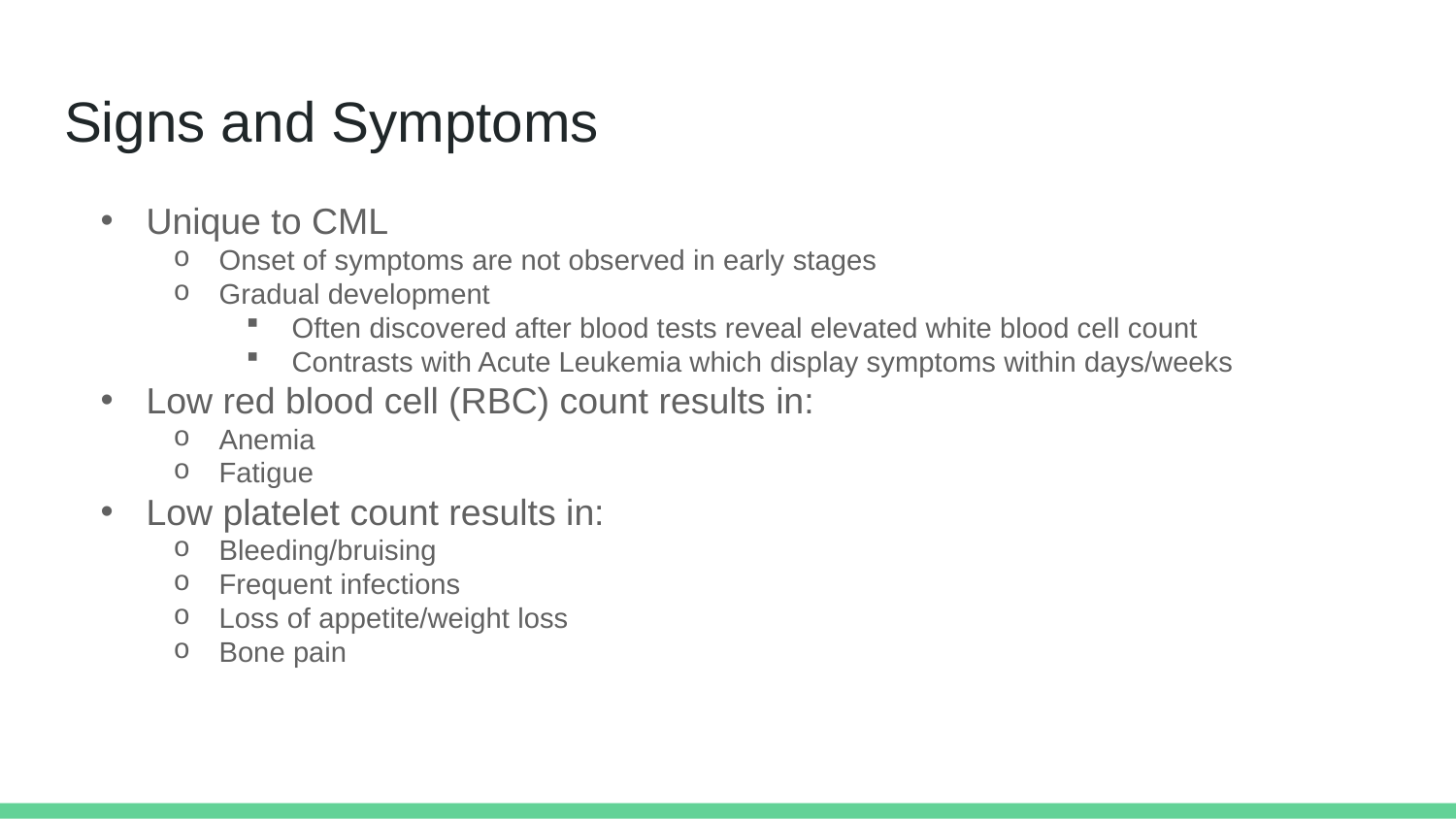

# Signs and Symptoms
Unique to CML
Onset of symptoms are not observed in early stages
Gradual development
Often discovered after blood tests reveal elevated white blood cell count
Contrasts with Acute Leukemia which display symptoms within days/weeks
Low red blood cell (RBC) count results in:
Anemia
Fatigue
Low platelet count results in:
Bleeding/bruising
Frequent infections
Loss of appetite/weight loss
Bone pain